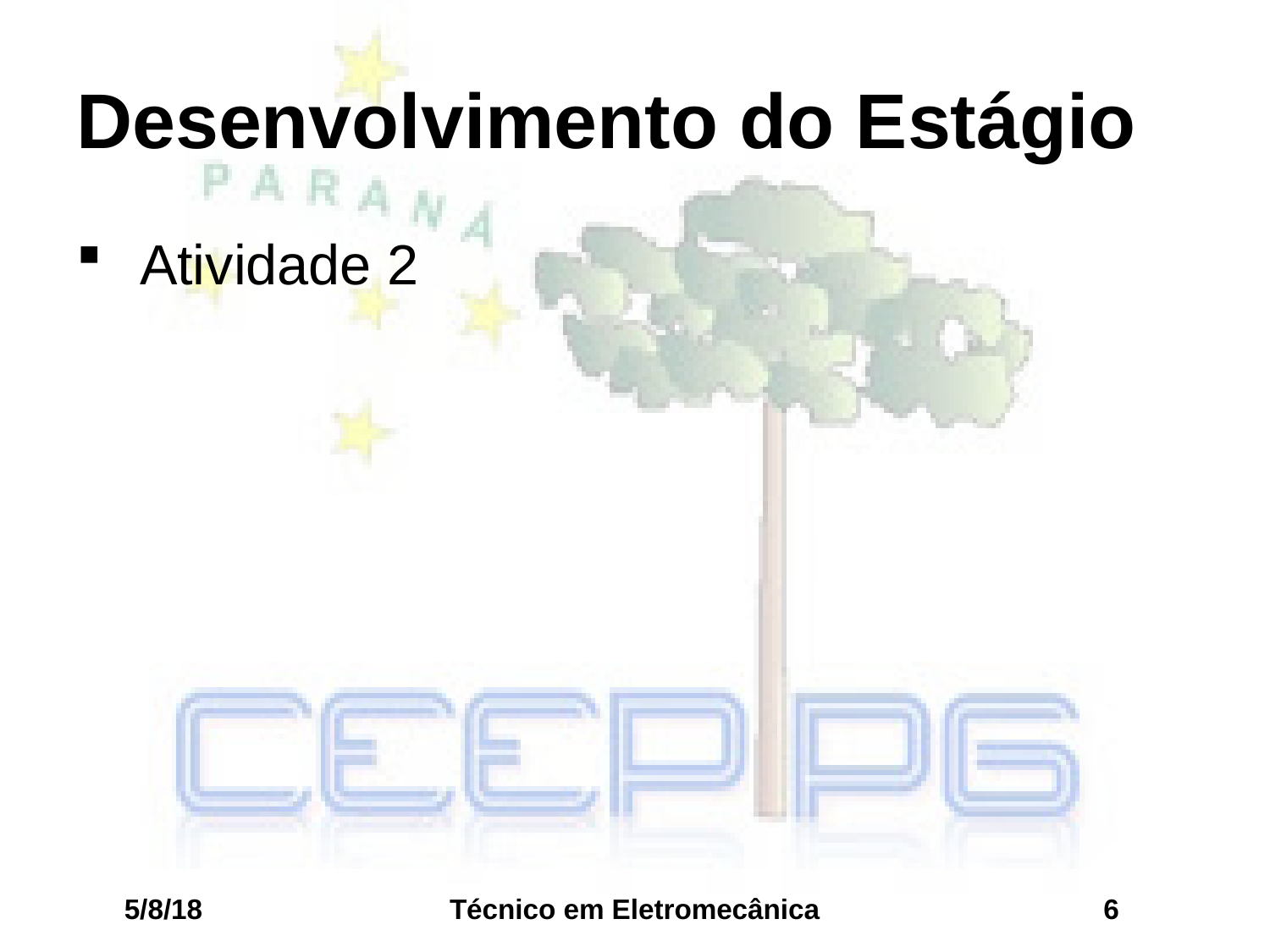

# Desenvolvimento do Estágio
Atividade 2
5/8/18
Técnico em Eletromecânica
6